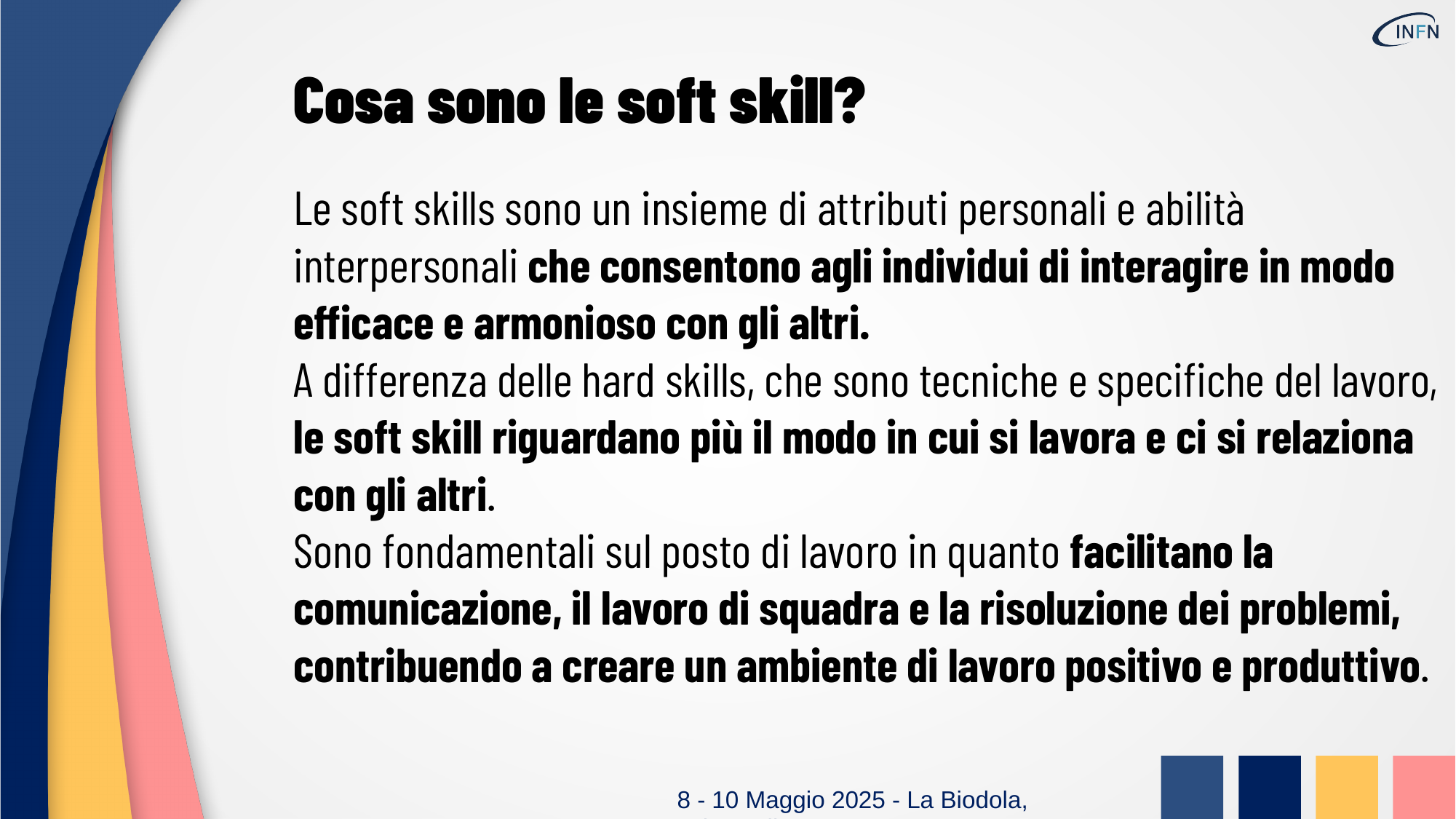

Cosa sono le soft skill?
Le soft skills sono un insieme di attributi personali e abilità interpersonali che consentono agli individui di interagire in modo efficace e armonioso con gli altri.
A differenza delle hard skills, che sono tecniche e specifiche del lavoro, le soft skill riguardano più il modo in cui si lavora e ci si relaziona con gli altri.
Sono fondamentali sul posto di lavoro in quanto facilitano la comunicazione, il lavoro di squadra e la risoluzione dei problemi, contribuendo a creare un ambiente di lavoro positivo e produttivo.